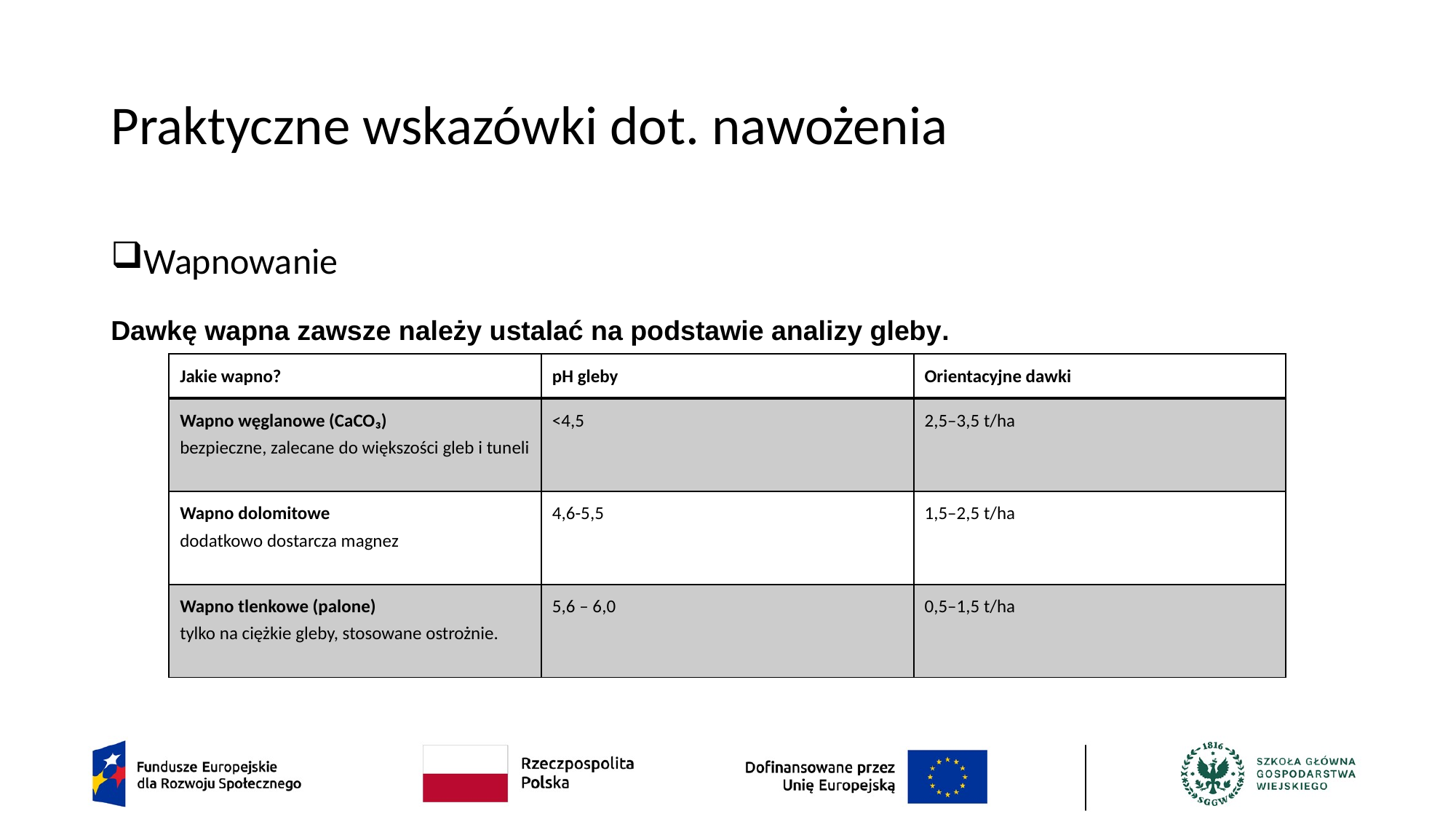

# Praktyczne wskazówki dot. nawożenia
Wapnowanie
Dawkę wapna zawsze należy ustalać na podstawie analizy gleby.

| Jakie wapno? | pH gleby | Orientacyjne dawki |
| --- | --- | --- |
| Wapno węglanowe (CaCO₃) bezpieczne, zalecane do większości gleb i tuneli | <4,5 | 2,5–3,5 t/ha |
| Wapno dolomitowe dodatkowo dostarcza magnez | 4,6-5,5 | 1,5–2,5 t/ha |
| Wapno tlenkowe (palone) tylko na ciężkie gleby, stosowane ostrożnie. | 5,6 – 6,0 | 0,5–1,5 t/ha |